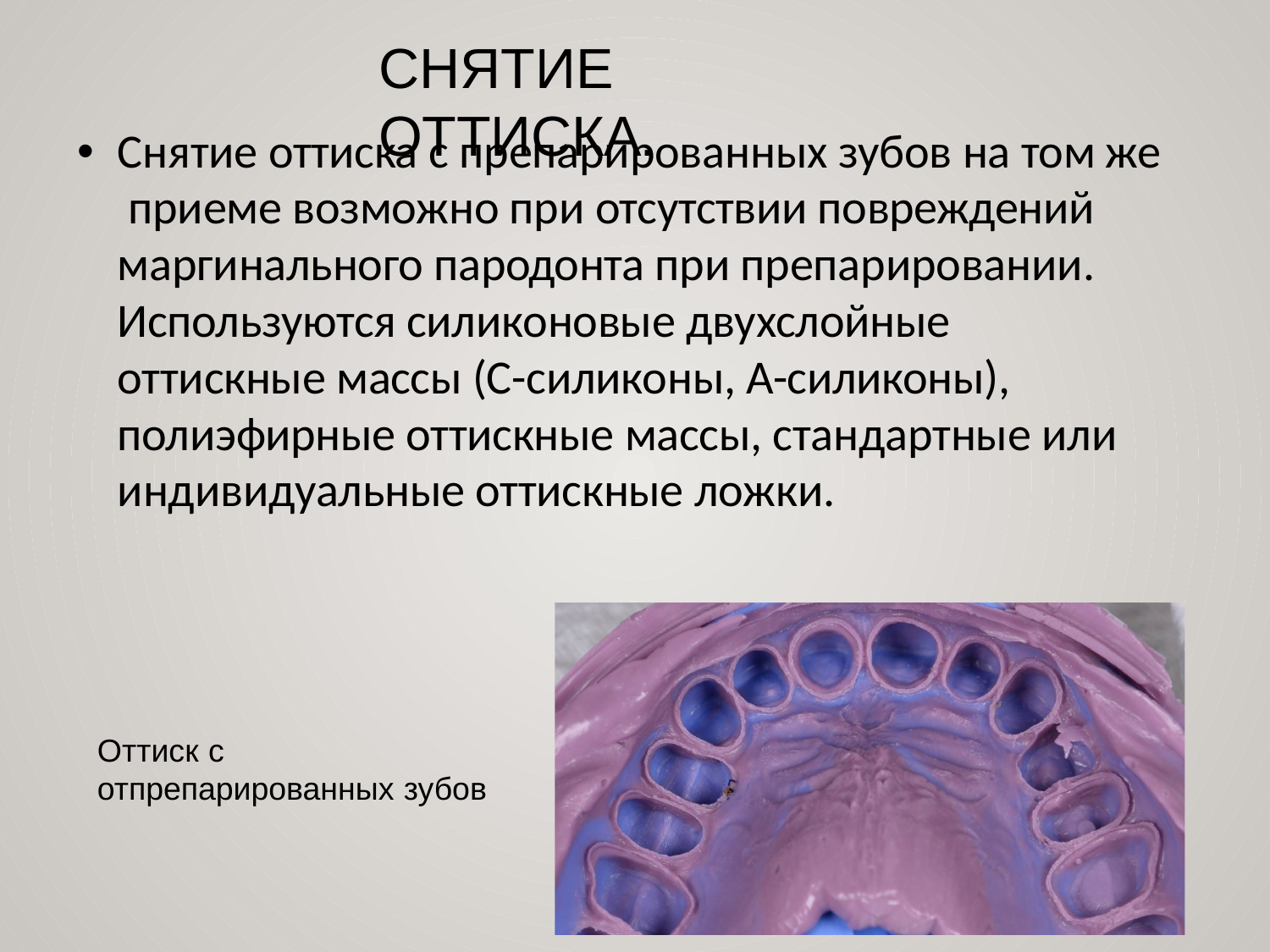

# Снятие оттиска.
Снятие оттиска с препарированных зубов на том же  приеме возможно при отсутствии повреждений  маргинального пародонта при препарировании.  Используются силиконовые двухслойные  оттискные массы (С-силиконы, А-силиконы),  полиэфирные оттискные массы, стандартные или  индивидуальные оттискные ложки.

Оттиск с отпрепарированных зубов